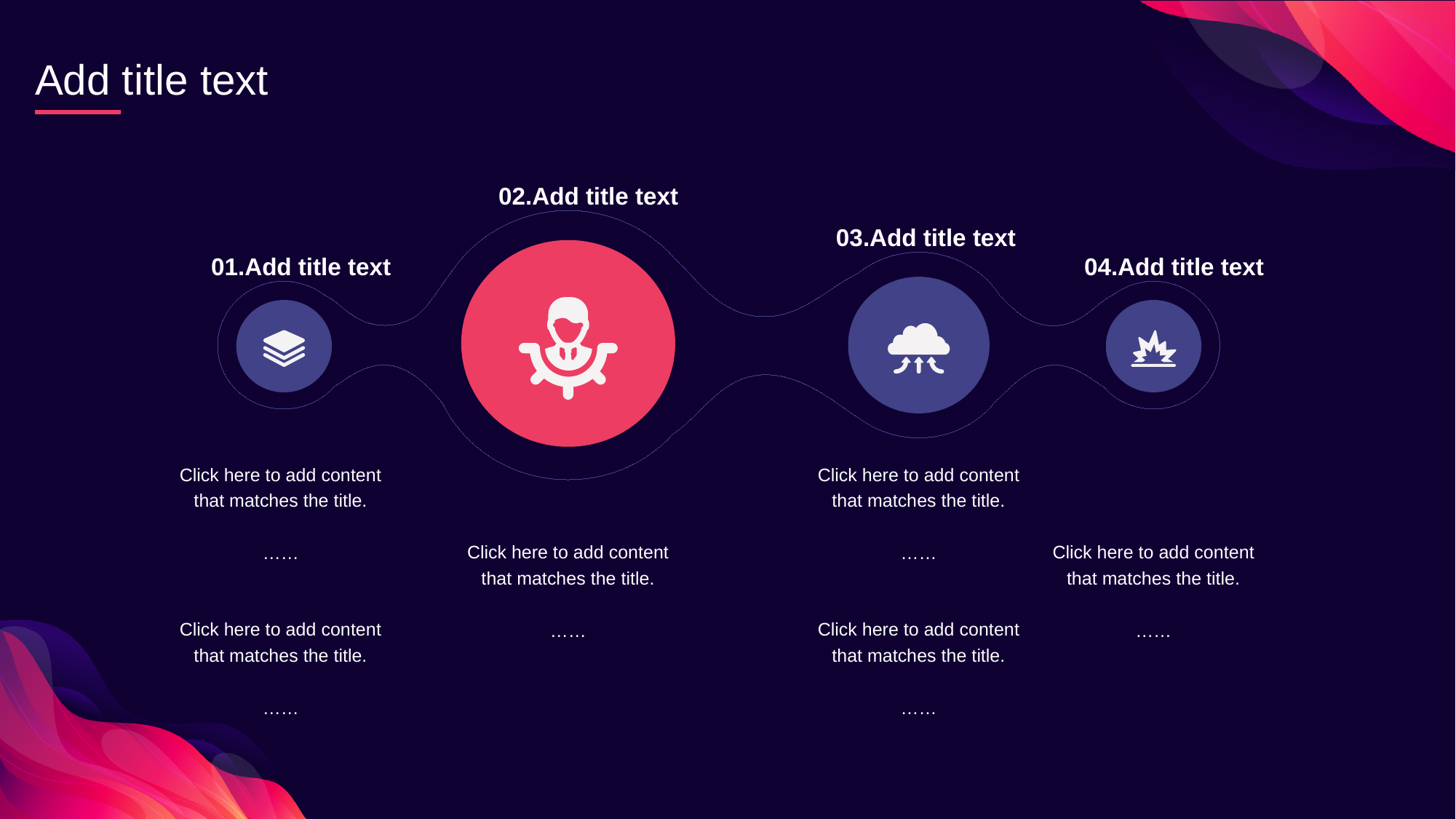

Add title text

02.Add title text

03.Add title text
01.Add title text
04.Add title text
Click here to add content that matches the title.

……
Click here to add content that matches the title.

……
Click here to add content that matches the title.

……
Click here to add content that matches the title.

……
Click here to add content that matches the title.

……
Click here to add content that matches the title.

……